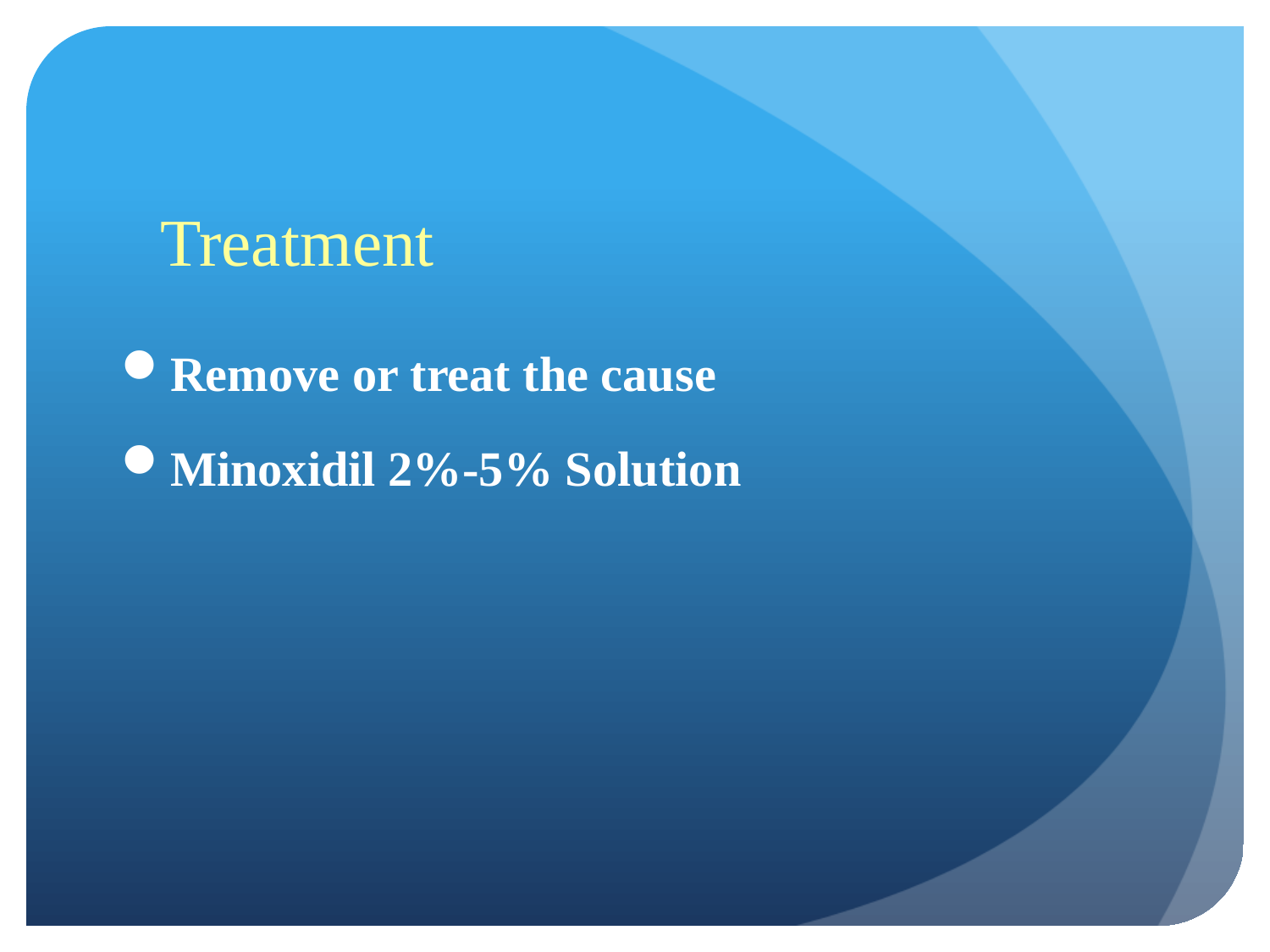

# Treatment

Remove or treat the cause
Minoxidil 2%-5% Solution